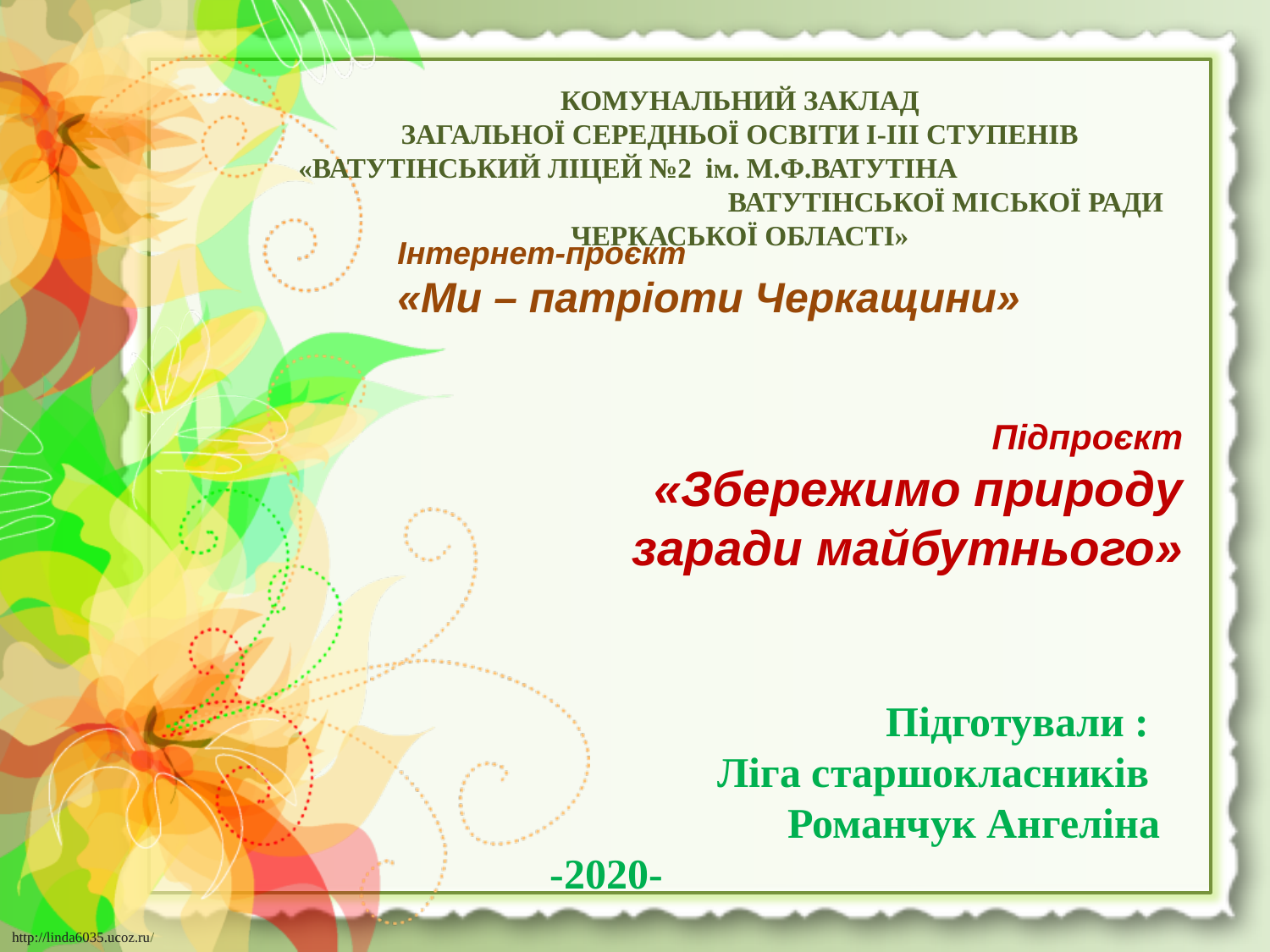

КОМУНАЛЬНИЙ ЗАКЛАД
ЗАГАЛЬНОЇ СЕРЕДНЬОЇ ОСВІТИ І-ІІІ СТУПЕНІВ
«ВАТУТІНСЬКИЙ ЛІЦЕЙ №2  ім. М.Ф.ВАТУТІНА                                                                                            ВАТУТІНСЬКОЇ МІСЬКОЇ РАДИ ЧЕРКАСЬКОЇ ОБЛАСТІ»
Інтернет-проєкт
«Ми – патріоти Черкащини»

Підпроєкт
«Збережимо природу заради майбутнього»
Підготували :
 Ліга старшокласників
Романчук Ангеліна
-2020-